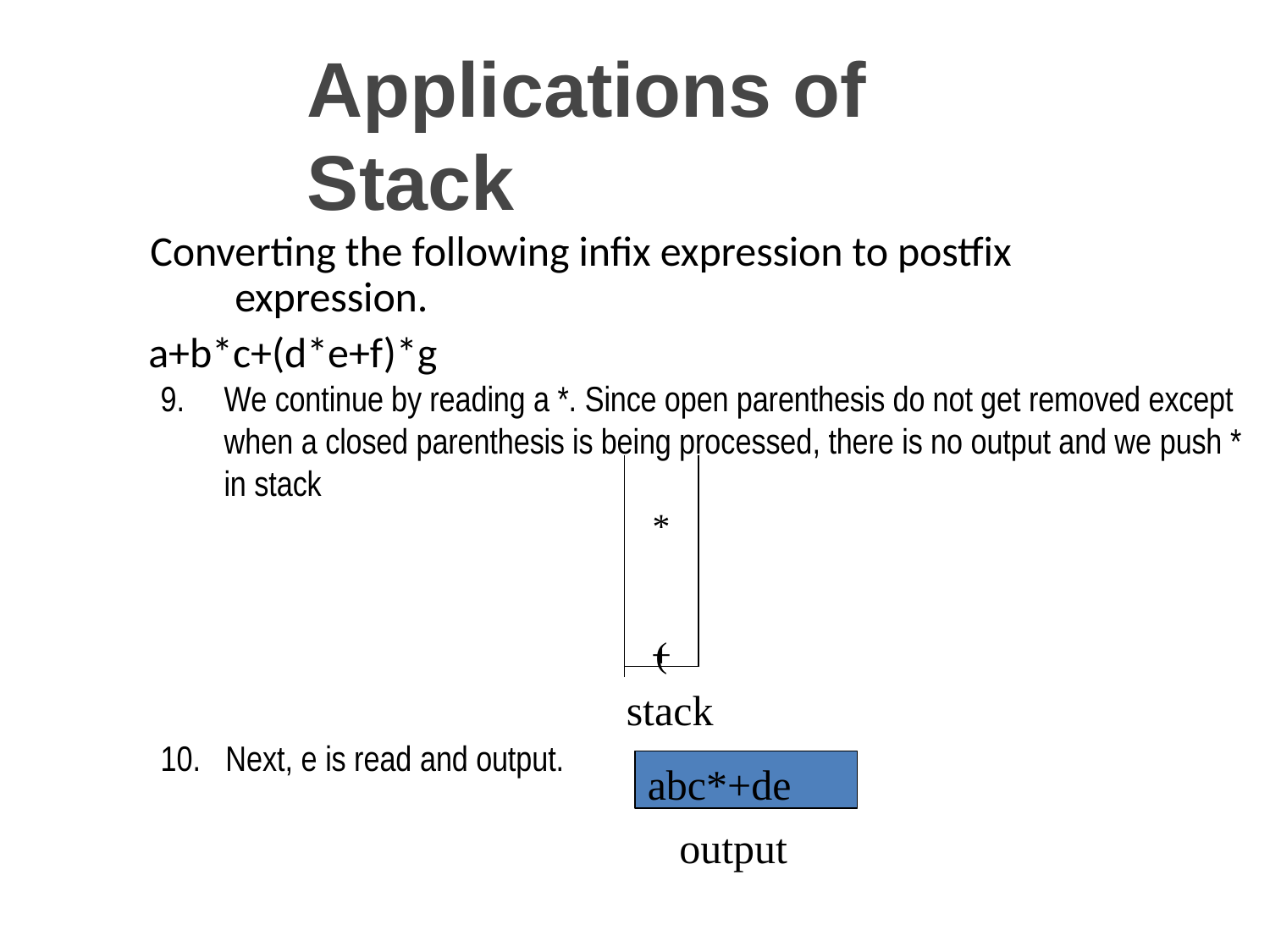

# Applications of Stack
Converting the following infix expression to postfix  expression.
a+b*c+(d*e+f)*g
9.	We continue by reading a *. Since open parenthesis do not get removed except  when a closed parenthesis is being processed, there is no output and we push *

in stack
*  (
+
stack
10.	Next, e is read and output.
abc*+de
output
SACHIN KHARDE